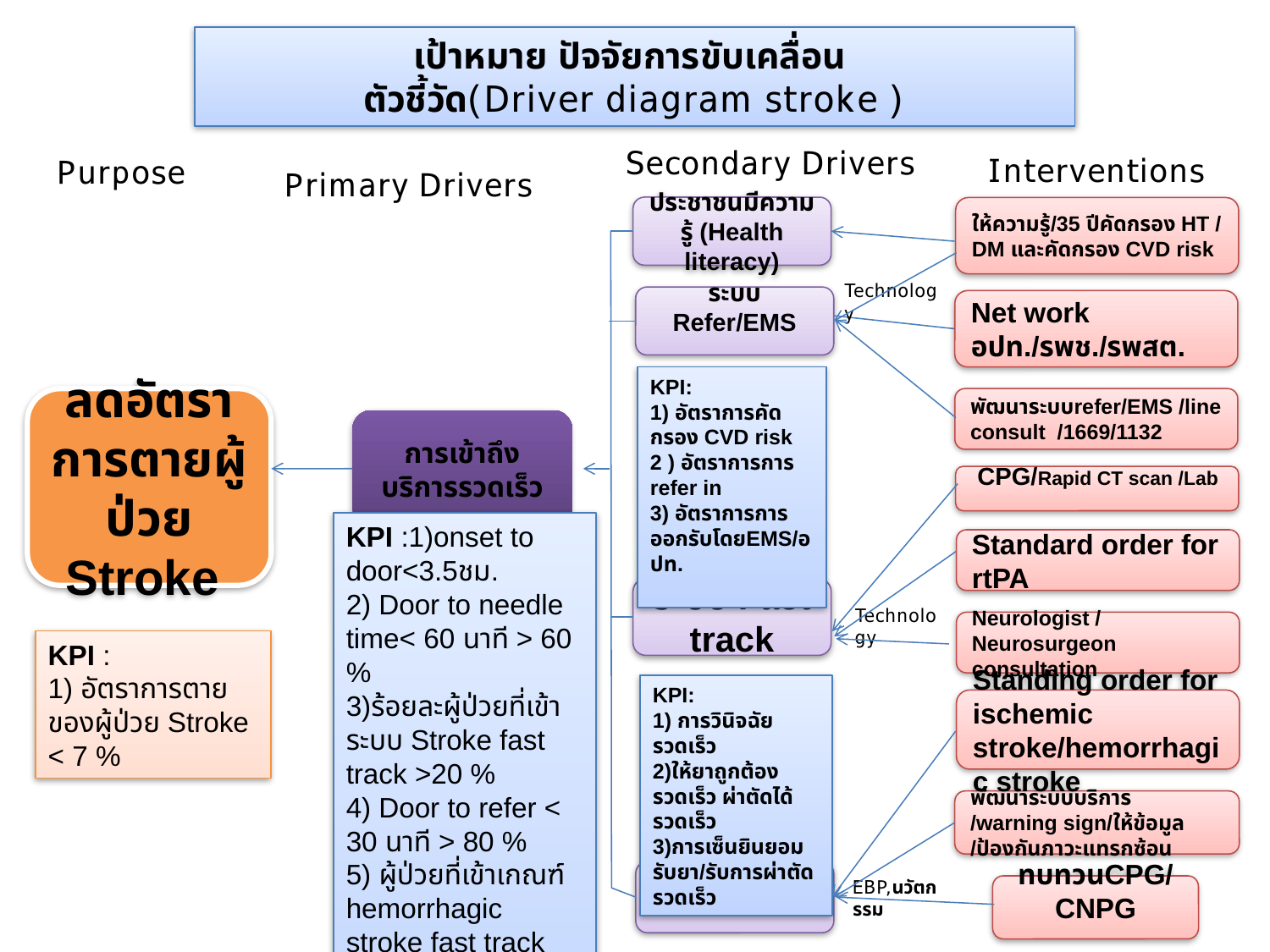

# เป้าหมาย ปัจจัยการขับเคลื่อน ตัวชี้วัด(Driver diagram stroke )
Secondary Drivers
Interventions
Purpose
Primary Drivers

ประชาชนมีความรู้ (Health literacy)

ให้ความรู้/35 ปีคัดกรอง HT / DM และคัดกรอง CVD risk
Technology

ระบบ Refer/EMS

Net work อปท./รพช./รพสต.
KPI:
1) อัตราการคัดกรอง CVD risk
2 ) อัตราการการ refer in
3) อัตราการการออกรับโดยEMS/อปท.

ลดอัตราการตายผู้ป่วย Stroke
พัฒนาระบบrefer/EMS /line consult  /1669/1132
การเข้าถึงบริการรวดเร็ว
 CPG/Rapid CT scan /Lab

KPI :1)onset to door<3.5ชม.
2) Door to needle time< 60 นาที > 60 %
3)ร้อยละผู้ป่วยที่เข้าระบบ Stroke fast track >20 %
4) Door to refer < 30 นาที > 80 %
5) ผู้ป่วยที่เข้าเกณฑ์ hemorrhagic stroke fast track เข้าระบบได้ > 60 %
6) Door to OR ภายใน 90 นาที > 50 %
Standard order for rtPA
ระบบ Fast track

Technology
Neurologist /
Neurosurgeon consultation
KPI :
1) อัตราการตายของผู้ป่วย Stroke < 7 %
KPI:
1) การวินิจฉัยรวดเร็ว
2)ให้ยาถูกต้อง รวดเร็ว ผ่าตัดได้รวดเร็ว
3)การเซ็นยินยอมรับยา/รับการผ่าตัดรวดเร็ว
Standing order for ischemic stroke/hemorrhagic stroke
พัฒนาระบบบริการ /warning sign/ให้ข้อมูล /ป้องกันภาวะแทรกซ้อน
ระบบ monitor
EBP,นวัตกรรม
ทบทวนCPG/CNPG